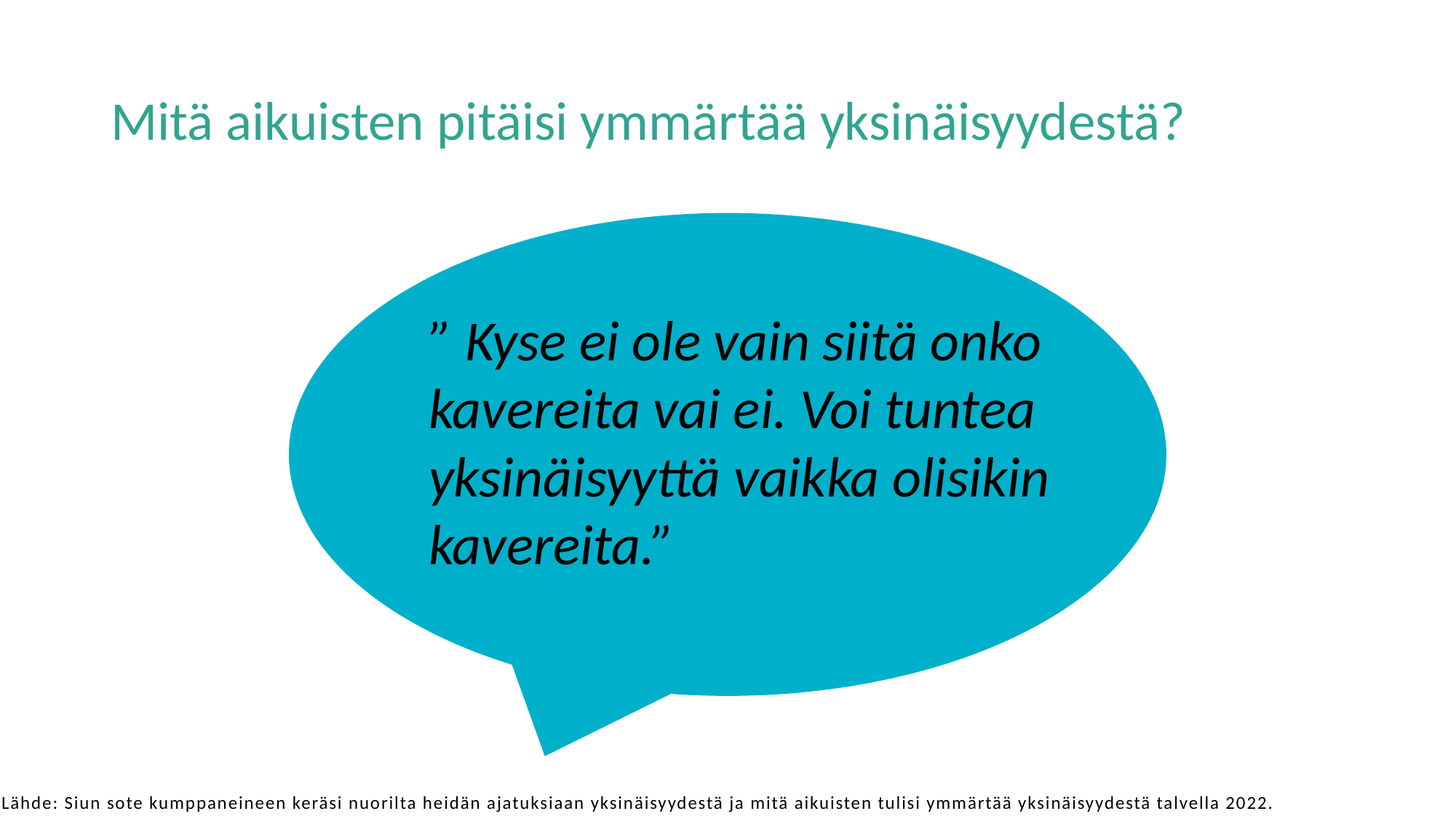

# Mitä aikuisten pitäisi ymmärtää yksinäisyydestä?

” Kyse ei ole vain siitä onko kavereita vai ei. Voi tuntea yksinäisyyttä vaikka olisikin kavereita.”

Lähde: Siun sote kumppaneineen keräsi nuorilta heidän ajatuksiaan yksinäisyydestä ja mitä aikuisten tulisi ymmärtää yksinäisyydestä talvella 2022.